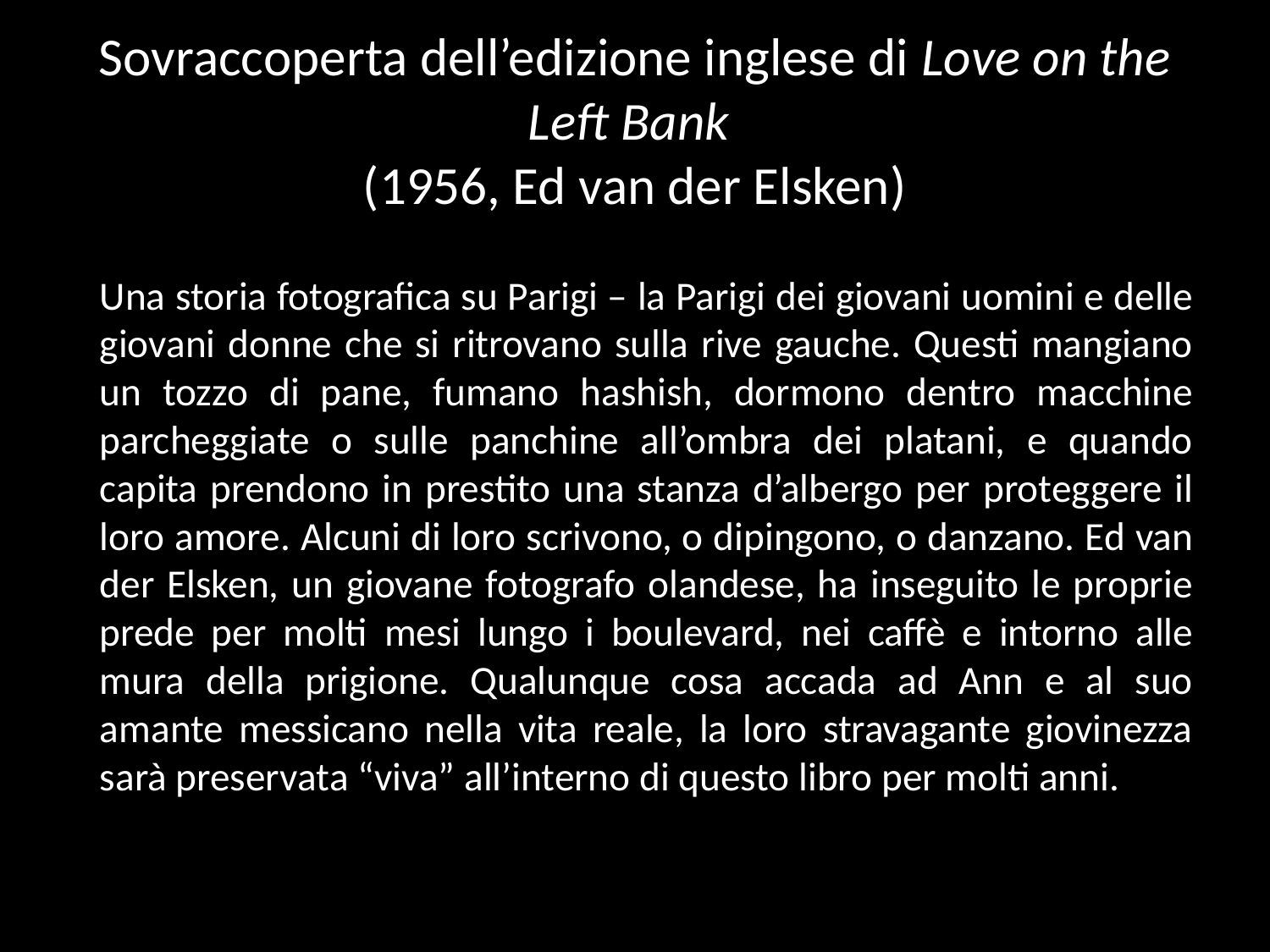

# Sovraccoperta dell’edizione inglese di Love on the Left Bank (1956, Ed van der Elsken)
Una storia fotografica su Parigi – la Parigi dei giovani uomini e delle giovani donne che si ritrovano sulla rive gauche. Questi mangiano un tozzo di pane, fumano hashish, dormono dentro macchine parcheggiate o sulle panchine all’ombra dei platani, e quando capita prendono in prestito una stanza d’albergo per proteggere il loro amore. Alcuni di loro scrivono, o dipingono, o danzano. Ed van der Elsken, un giovane fotografo olandese, ha inseguito le proprie prede per molti mesi lungo i boulevard, nei caffè e intorno alle mura della prigione. Qualunque cosa accada ad Ann e al suo amante messicano nella vita reale, la loro stravagante giovinezza sarà preservata “viva” all’interno di questo libro per molti anni.